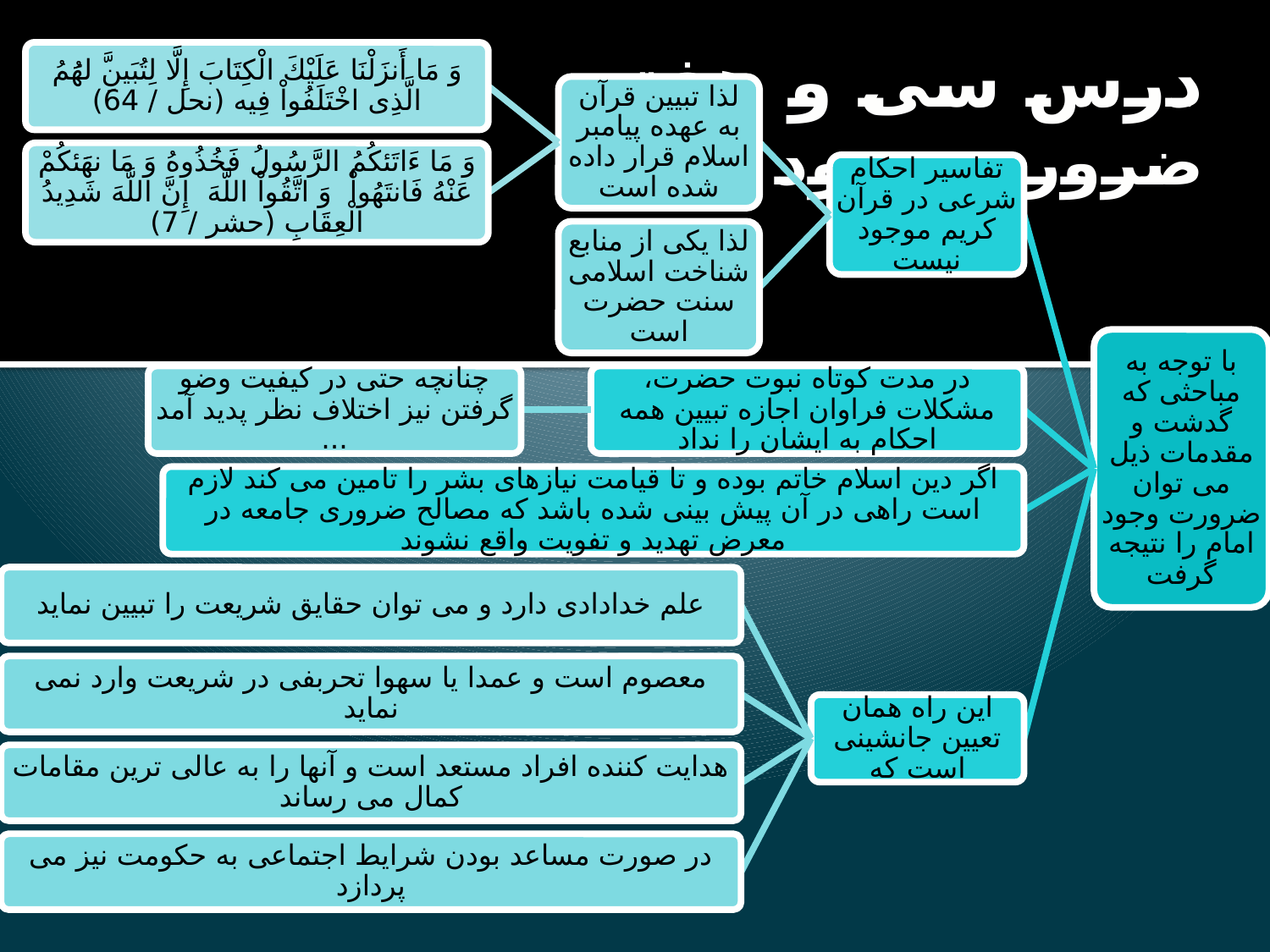

با توجه به مباحثی که گدشت و مقدمات ذیل می توان ضرورت وجود امام را نتیجه گرفت

تفاسیر احکام شرعی در قرآن کریم موجود نیست

لذا تبیین قرآن به عهده پیامبر اسلام قرار داده شده است

وَ مَا أَنزَلْنَا عَلَيْكَ الْكِتَابَ إِلَّا لِتُبَينِ‏َّ لهَُمُ الَّذِى اخْتَلَفُواْ فِيه (نحل / 64)

وَ مَا ءَاتَئكُمُ الرَّسُولُ فَخُذُوهُ وَ مَا نهََئكُمْ عَنْهُ فَانتَهُواْ  وَ اتَّقُواْ اللَّهَ  إِنَّ اللَّهَ شَدِيدُ الْعِقَابِ (حشر / 7)

لذا یکی از منابع شناخت اسلامی سنت حضرت است

در مدت کوتاه نبوت حضرت، مشکلات فراوان اجازه تبیین همه احکام به ایشان را نداد

چنانچه حتی در کیفیت وضو گرفتن نیز اختلاف نظر پدید آمد ...

اگر دین اسلام خاتم بوده و تا قیامت نیازهای بشر را تامین می کند لازم است راهی در آن پیش بینی شده باشد که مصالح ضروری جامعه در معرض تهدید و تفویت واقع نشوند

این راه همان تعیین جانشینی است که

علم خدادادی دارد و می توان حقایق شریعت را تبیین نماید

معصوم است و عمدا یا سهوا تحربفی در شریعت وارد نمی نماید

هدایت کننده افراد مستعد است و آنها را به عالی ترین مقامات کمال می رساند

در صورت مساعد بودن شرایط اجتماعی به حکومت نیز می پردازد
# درس سی و هفتم ضرورت وجود امام